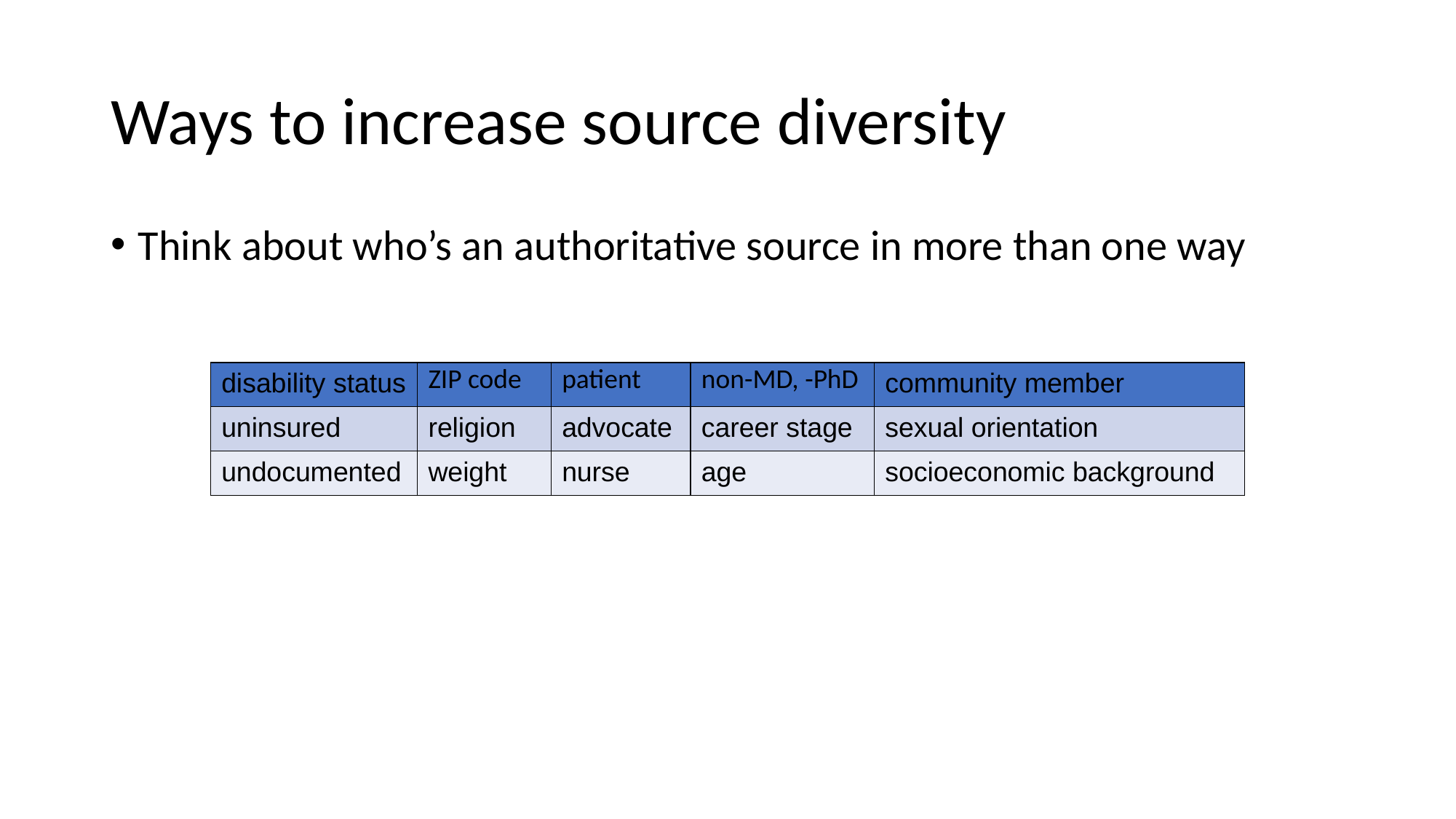

# Ways to increase source diversity
Think about who’s an authoritative source in more than one way

| disability status | ZIP code | patient | non-MD, -PhD | community member |
| --- | --- | --- | --- | --- |
| uninsured | religion | advocate | career stage | sexual orientation |
| undocumented | weight | nurse | age | socioeconomic background |